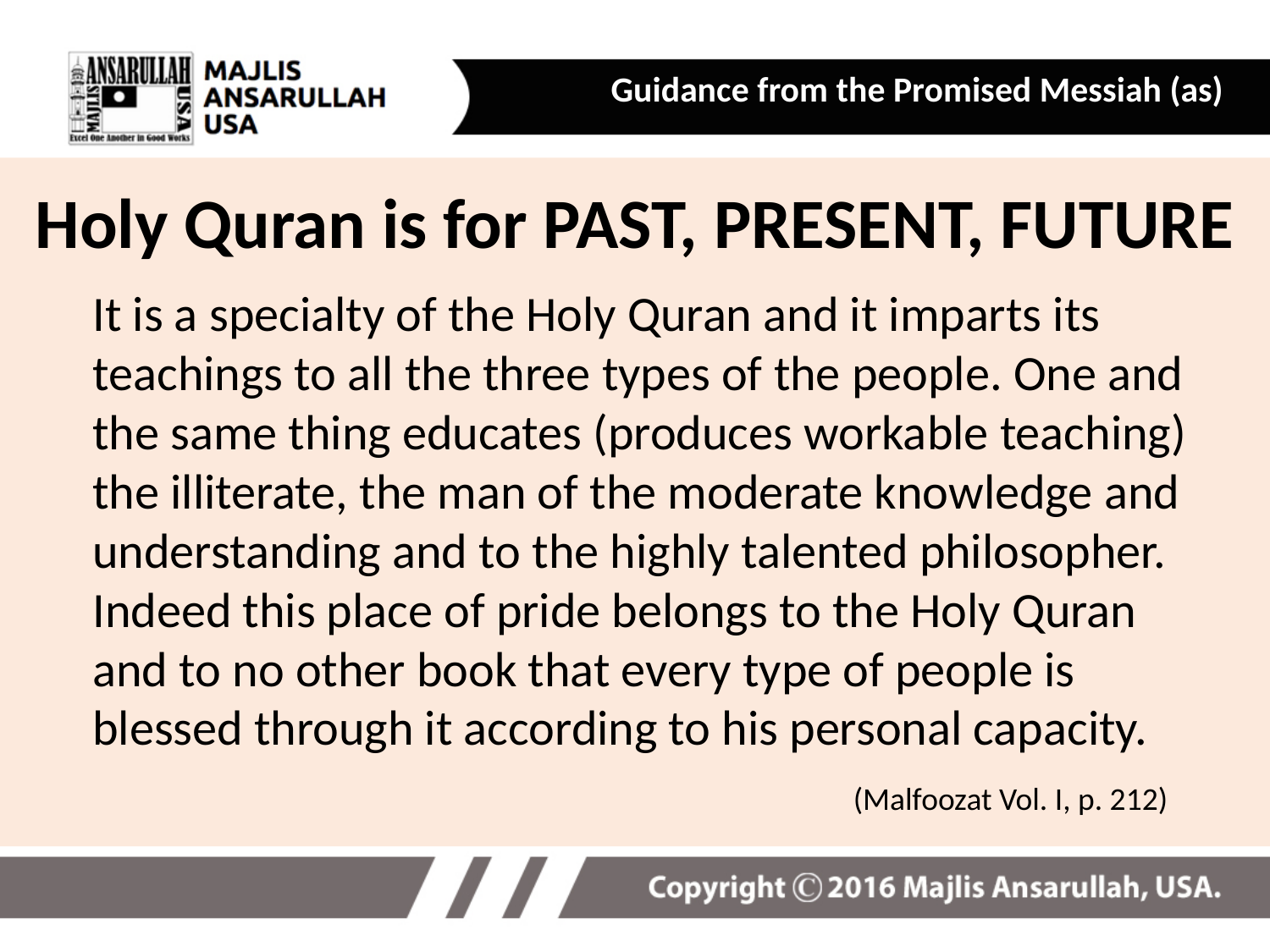

Guidance from the Promised Messiah (as)

Holy Quran is for PAST, PRESENT, FUTURE
It is a specialty of the Holy Quran and it imparts its teachings to all the three types of the people. One and the same thing educates (produces workable teaching) the illiterate, the man of the moderate knowledge and understanding and to the highly talented philosopher. Indeed this place of pride belongs to the Holy Quran and to no other book that every type of people is blessed through it according to his personal capacity.
(Malfoozat Vol. I, p. 212)